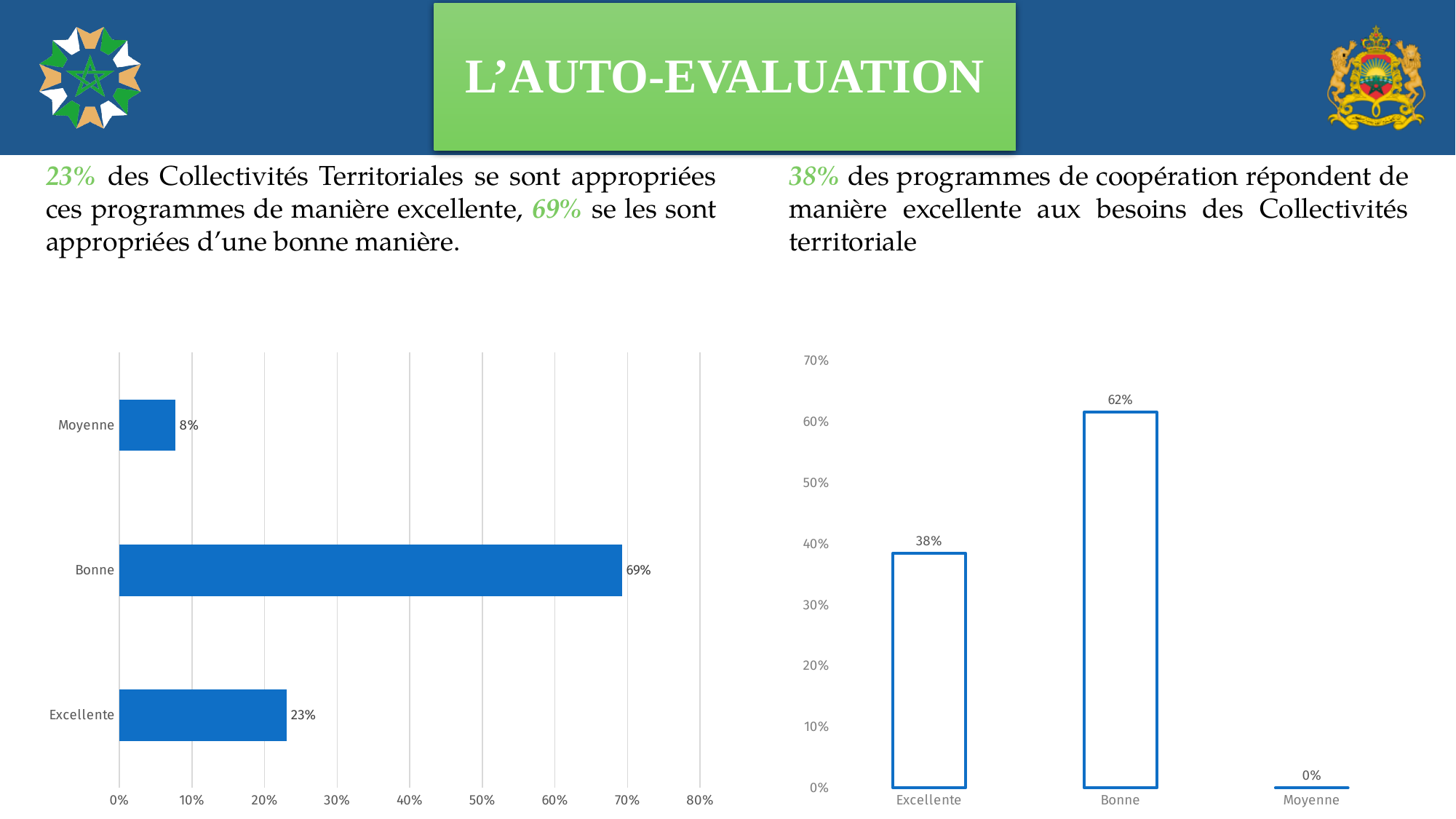

# L’AUTO-EVALUATION
23% des Collectivités Territoriales se sont appropriées ces programmes de manière excellente, 69% se les sont appropriées d’une bonne manière.
38% des programmes de coopération répondent de manière excellente aux besoins des Collectivités territoriale

### Chart

| Category |  |
|---|---|
| Excellente | 0.23076923076923078 |
| Bonne | 0.6923076923076923 |
| Moyenne | 0.07692307692307693 |

### Chart

| Category |  |
|---|---|
| Excellente | 0.38461538461538464 |
| Bonne | 0.6153846153846154 |
| Moyenne | 0.0 |